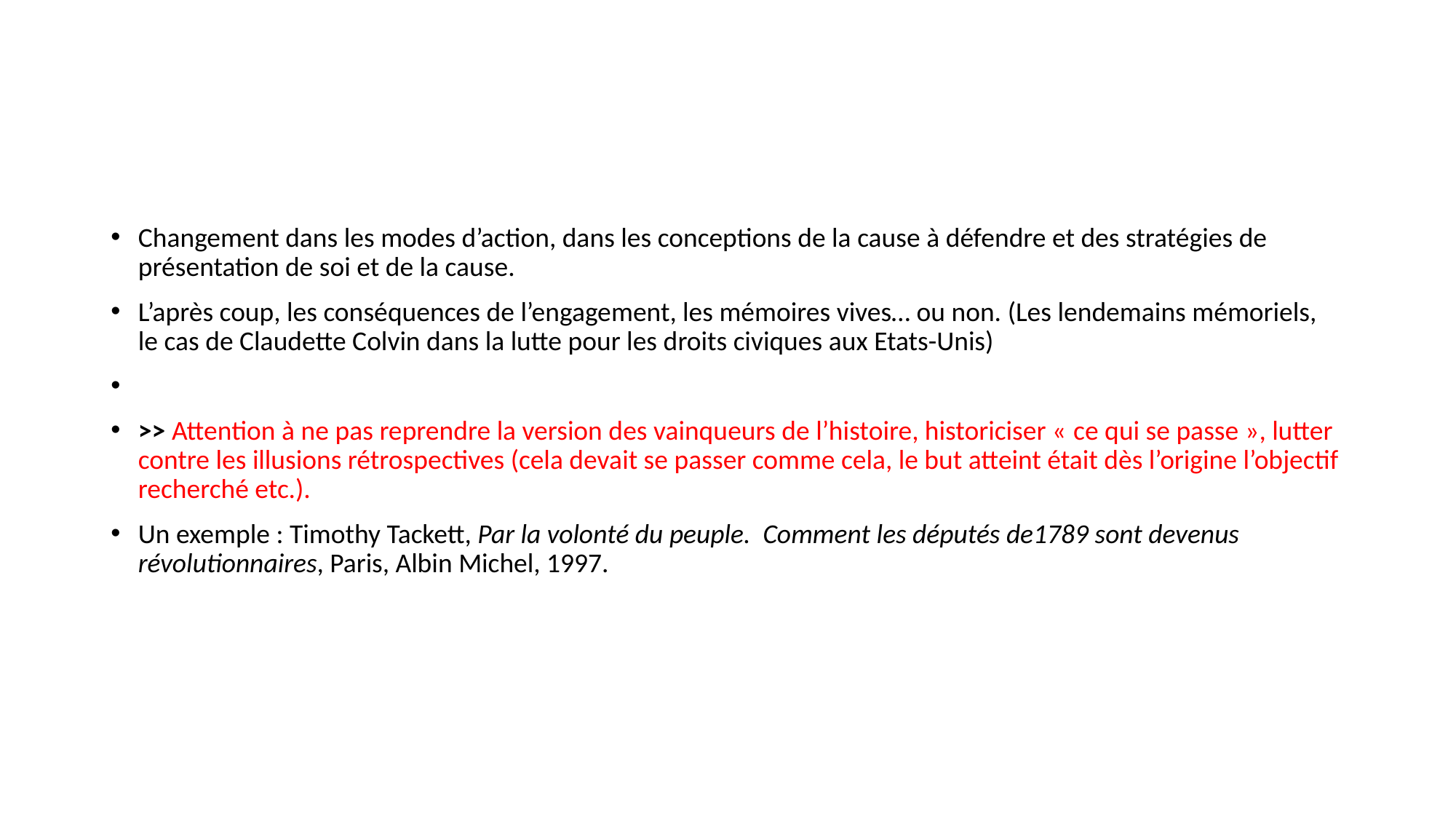

#
Changement dans les modes d’action, dans les conceptions de la cause à défendre et des stratégies de présentation de soi et de la cause.
L’après coup, les conséquences de l’engagement, les mémoires vives… ou non. (Les lendemains mémoriels, le cas de Claudette Colvin dans la lutte pour les droits civiques aux Etats-Unis)

>> Attention à ne pas reprendre la version des vainqueurs de l’histoire, historiciser « ce qui se passe », lutter contre les illusions rétrospectives (cela devait se passer comme cela, le but atteint était dès l’origine l’objectif recherché etc.).
Un exemple : Timothy Tackett, Par la volonté du peuple.  Comment les députés de1789 sont devenus révolutionnaires, Paris, Albin Michel, 1997.